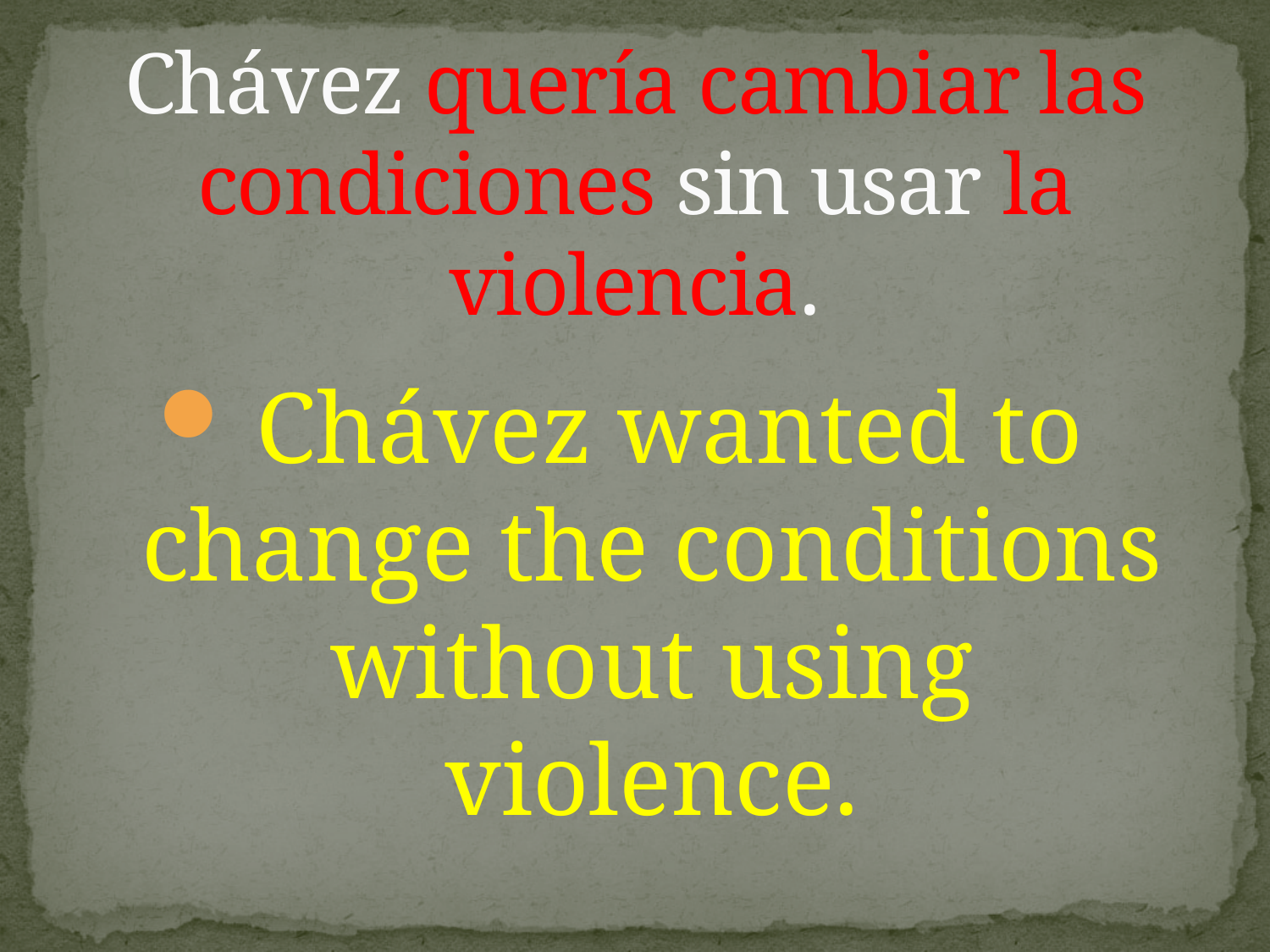

# Chávez quería cambiar las condiciones sin usar la violencia.
Chávez wanted to change the conditions without using violence.